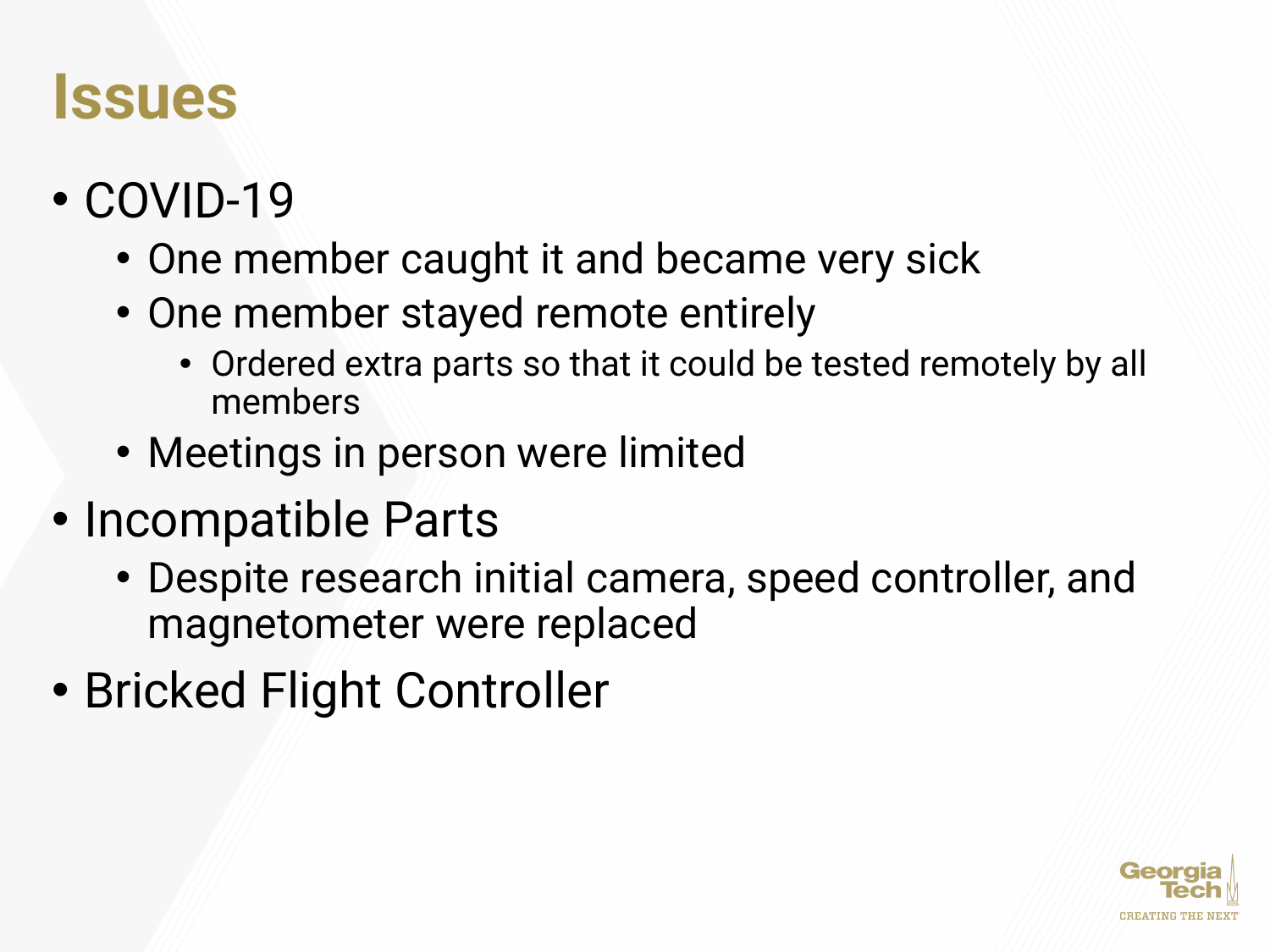

# Issues
COVID-19
One member caught it and became very sick
One member stayed remote entirely
Ordered extra parts so that it could be tested remotely by all members
Meetings in person were limited
Incompatible Parts
Despite research initial camera, speed controller, and magnetometer were replaced
Bricked Flight Controller